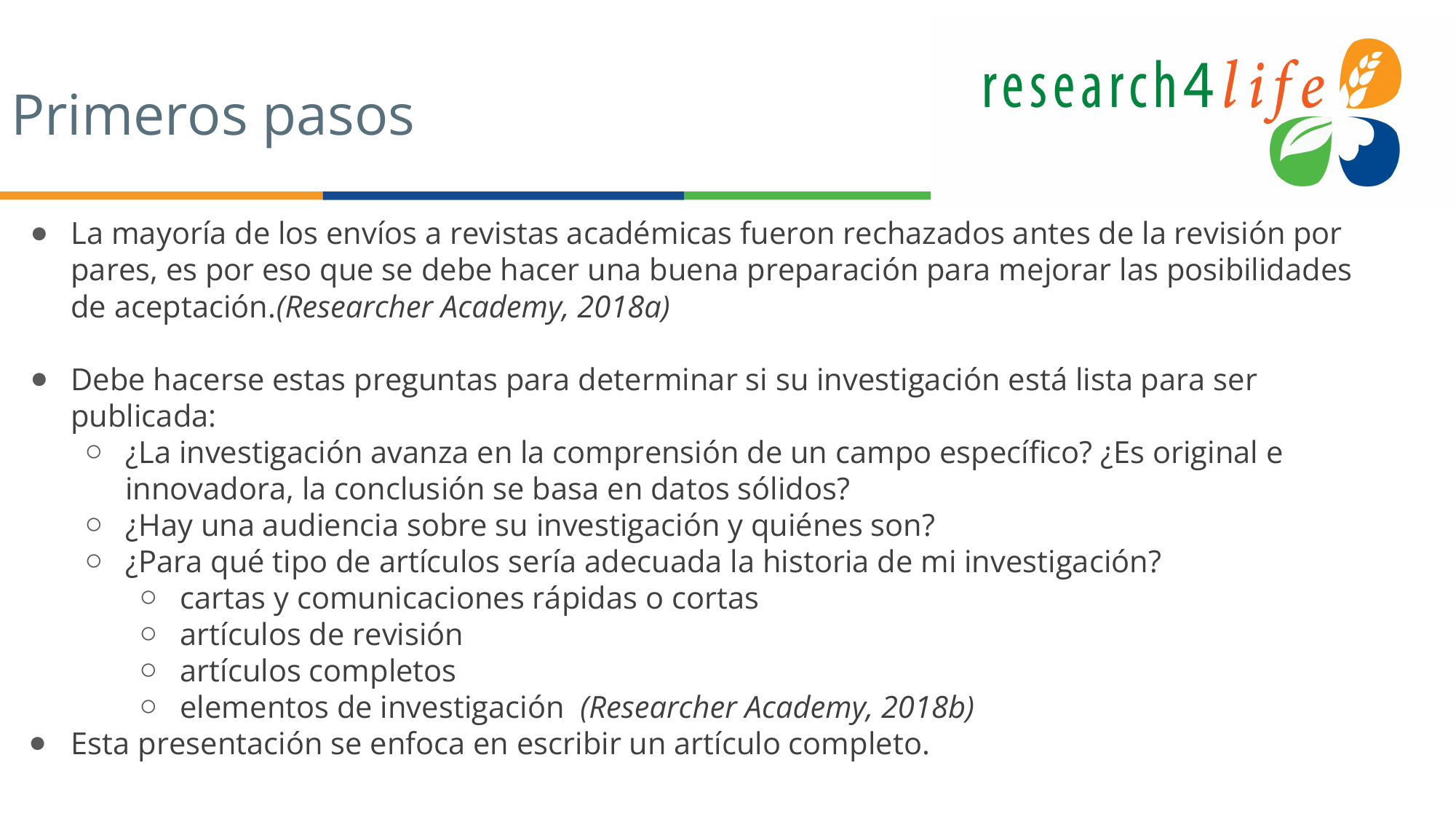

# Primeros pasos
La mayoría de los envíos a revistas académicas fueron rechazados antes de la revisión por pares, es por eso que se debe hacer una buena preparación para mejorar las posibilidades de aceptación.(Researcher Academy, 2018a)

Debe hacerse estas preguntas para determinar si su investigación está lista para ser publicada:
¿La investigación avanza en la comprensión de un campo específico? ¿Es original e innovadora, la conclusión se basa en datos sólidos?
¿Hay una audiencia sobre su investigación y quiénes son?
¿Para qué tipo de artículos sería adecuada la historia de mi investigación?
cartas y comunicaciones rápidas o cortas
artículos de revisión
artículos completos
elementos de investigación  (Researcher Academy, 2018b)
Esta presentación se enfoca en escribir un artículo completo.